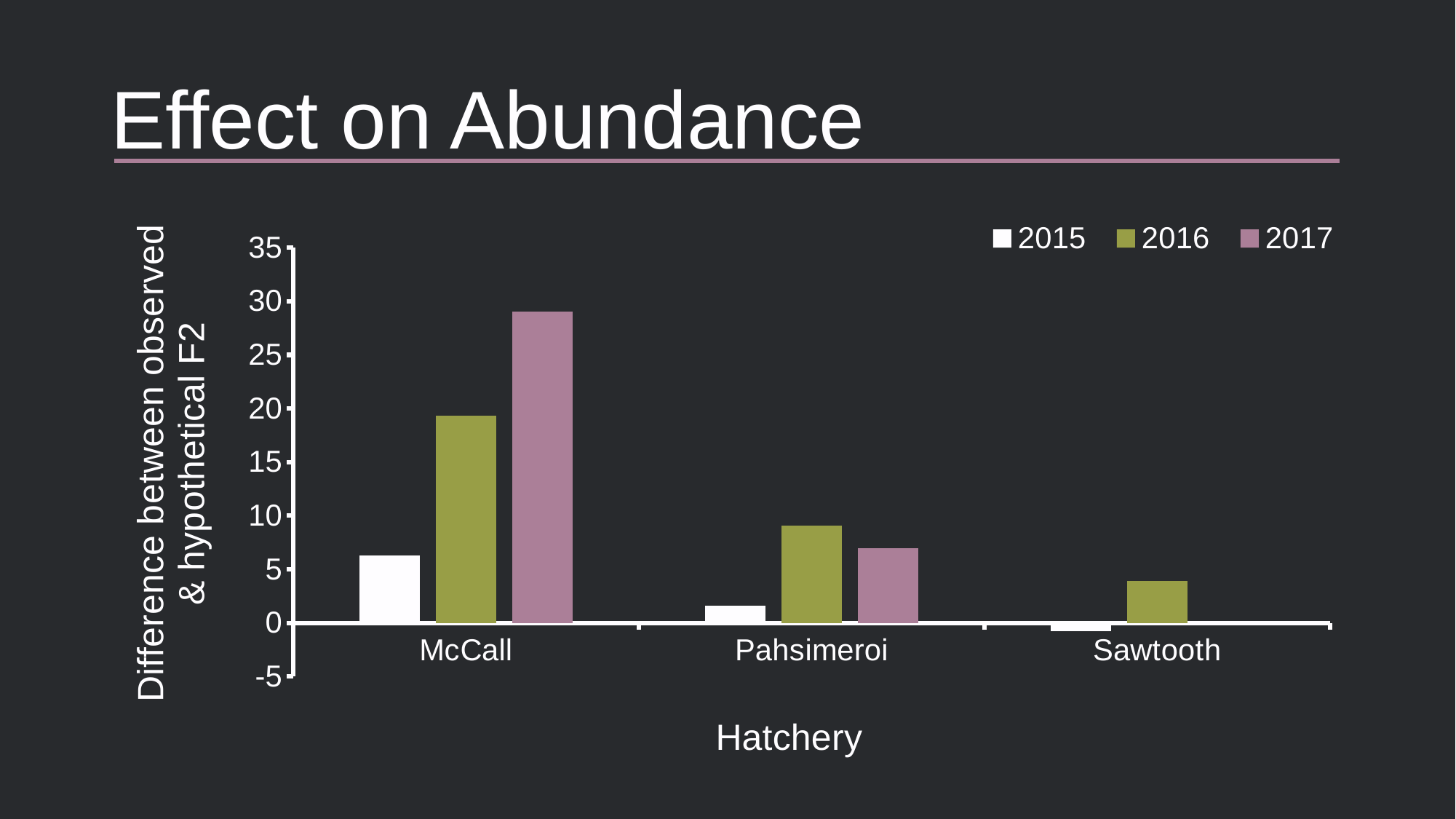

# Effect on Abundance

### Chart

| Category | 2015 | 2016 | 2017 |
|---|---|---|---|
| McCall | 6.3 | 19.3 | 29.0 |
| Pahsimeroi | 1.6 | 9.1 | 7.0 |
| Sawtooth | -0.8 | 3.9 | None |